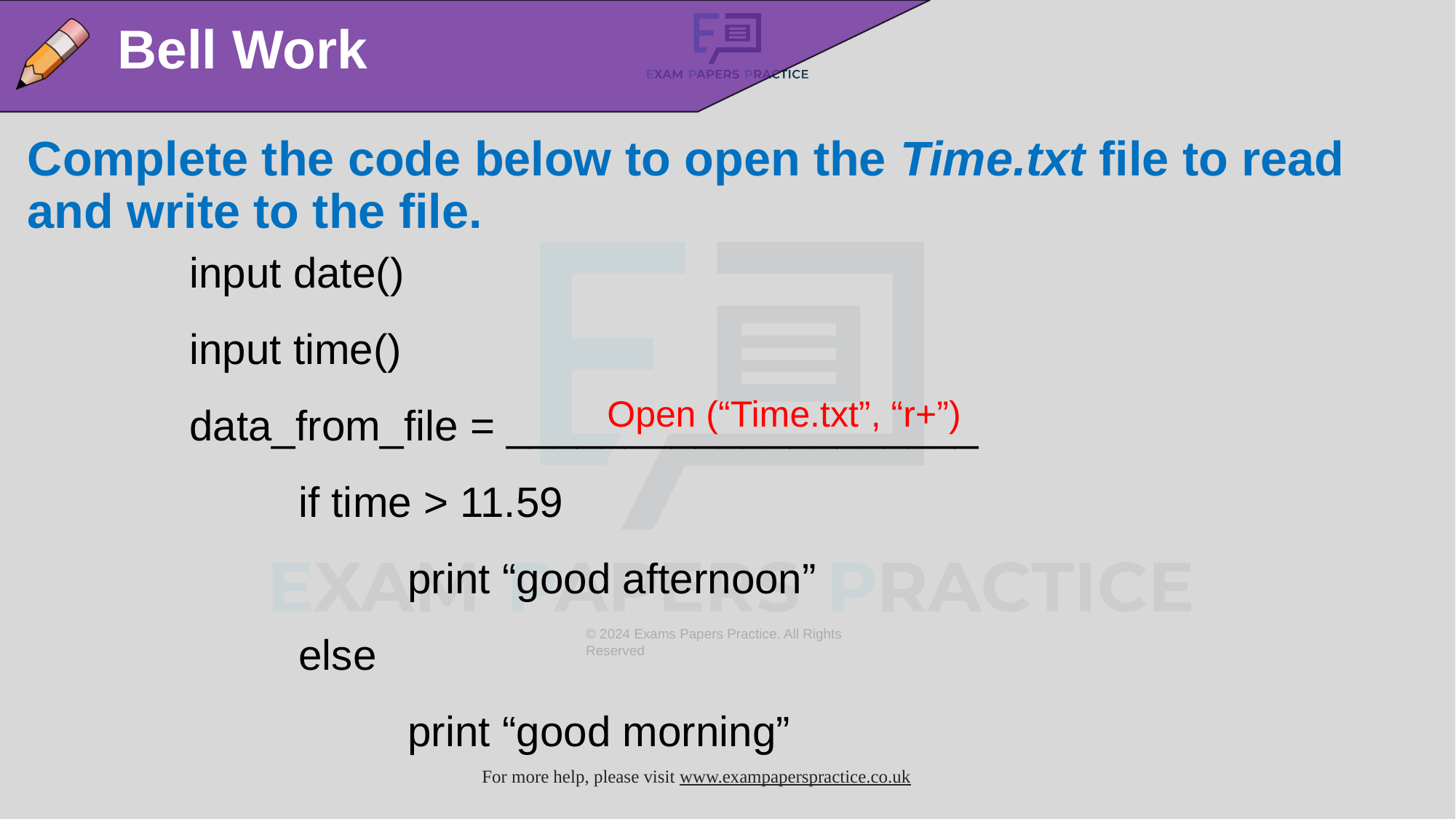

Bell Work
Complete the code below to open the Time.txt file to read and write to the file.

input date()
input time()
data_from_file = ____________________
	if time > 11.59
		print “good afternoon”
	else
		print “good morning”
Open (“Time.txt”, “r+”)